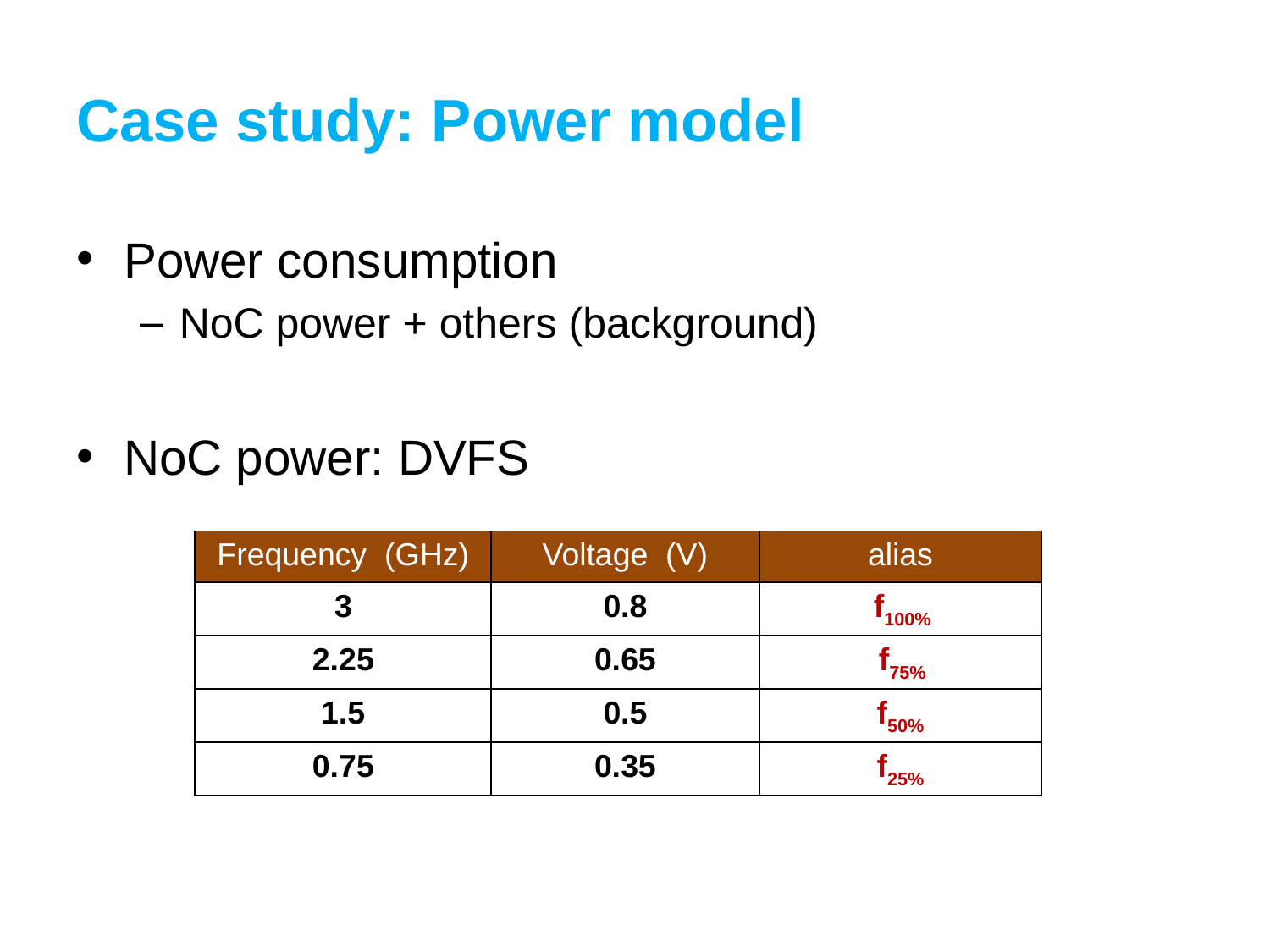

# Case study: Power model
Power consumption
NoC power + others (background)

NoC power: DVFS
| Frequency (GHz) | Voltage (V) | alias |
| --- | --- | --- |
| 3 | 0.8 | f100% |
| 2.25 | 0.65 | f75% |
| 1.5 | 0.5 | f50% |
| 0.75 | 0.35 | f25% |